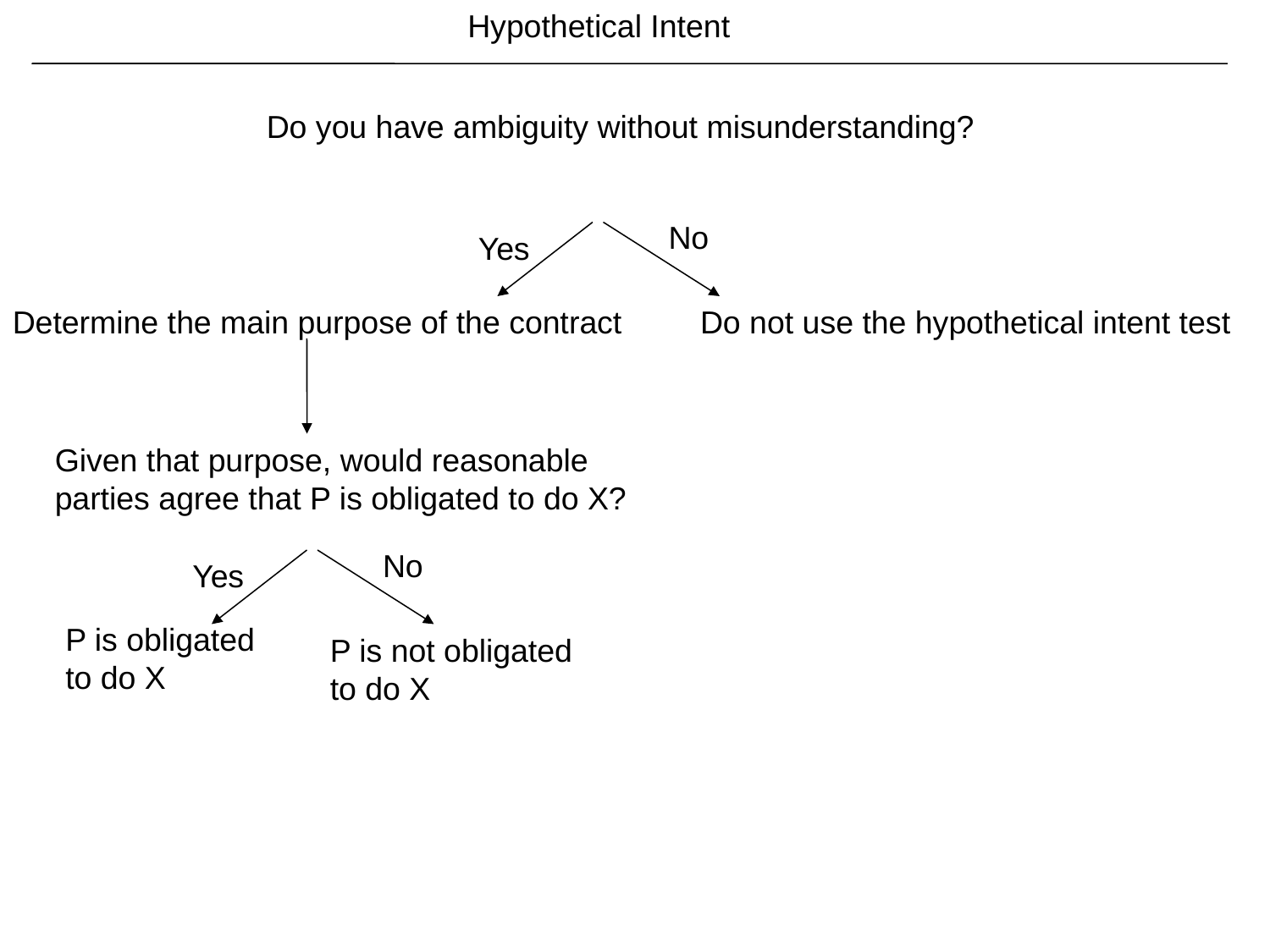

Hypothetical Intent

Do you have ambiguity without misunderstanding?

No
Yes

Determine the main purpose of the contract
Do not use the hypothetical intent test

Given that purpose, would reasonable parties agree that P is obligated to do X?
No
Yes

P is obligated to do X
P is not obligated to do X